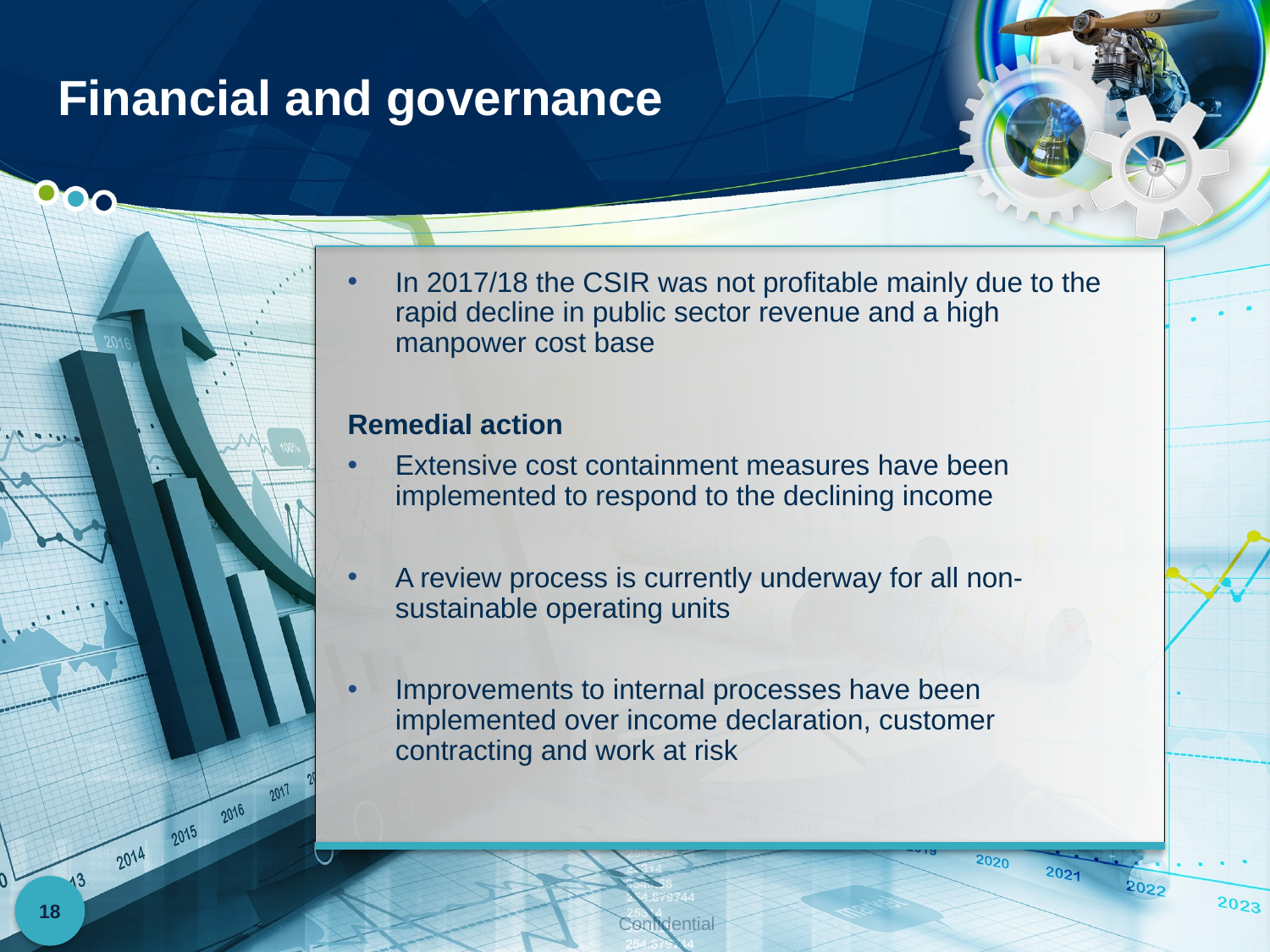

# Financial and governance

In 2017/18 the CSIR was not profitable mainly due to the rapid decline in public sector revenue and a high manpower cost base

Remedial action
Extensive cost containment measures have been implemented to respond to the declining income

A review process is currently underway for all non-sustainable operating units

Improvements to internal processes have been implemented over income declaration, customer contracting and work at risk